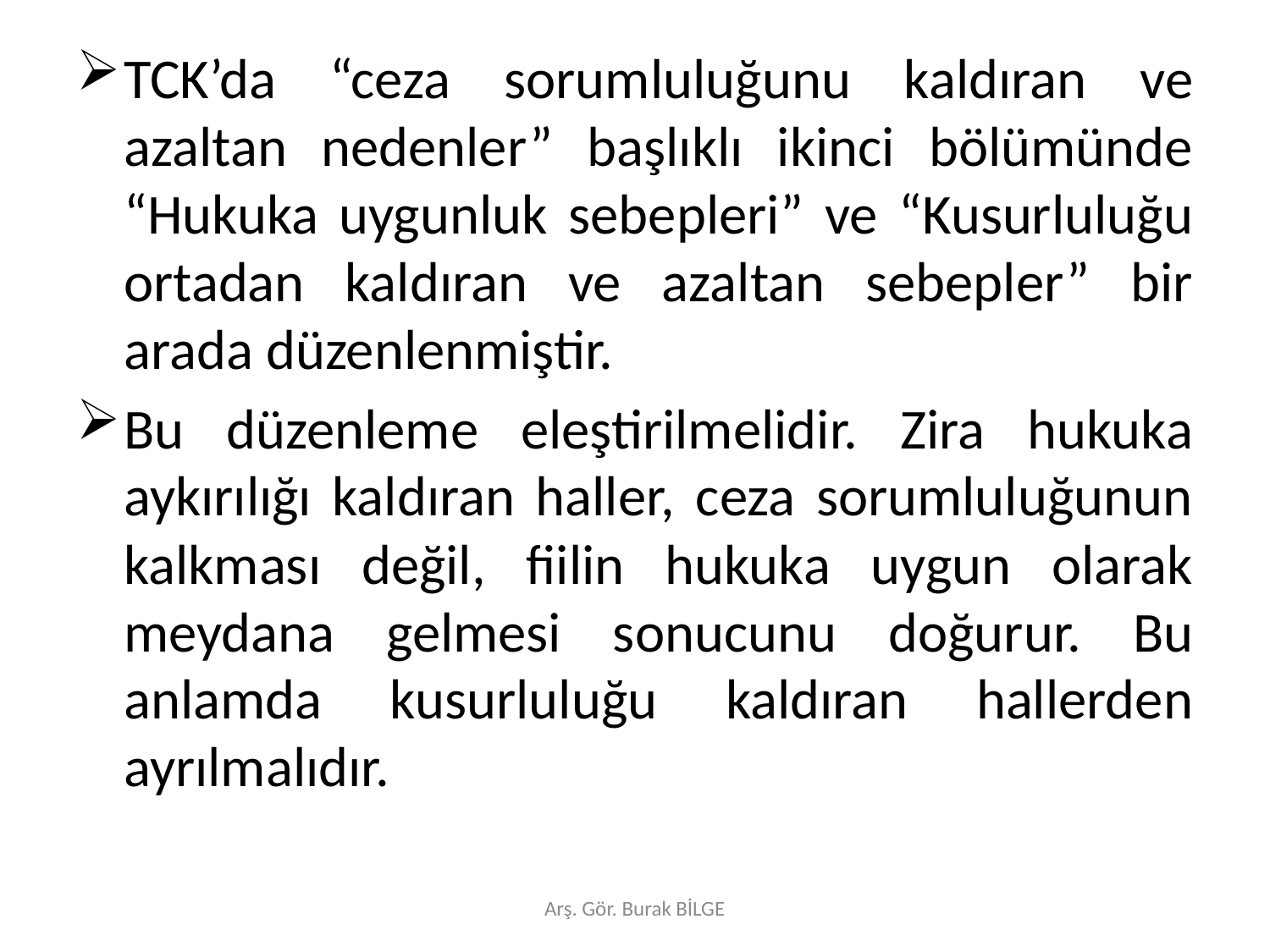

TCK’da “ceza sorumluluğunu kaldıran ve azaltan nedenler” başlıklı ikinci bölümünde “Hukuka uygunluk sebepleri” ve “Kusurluluğu ortadan kaldıran ve azaltan sebepler” bir arada düzenlenmiştir.
Bu düzenleme eleştirilmelidir. Zira hukuka aykırılığı kaldıran haller, ceza sorumluluğunun kalkması değil, fiilin hukuka uygun olarak meydana gelmesi sonucunu doğurur. Bu anlamda kusurluluğu kaldıran hallerden ayrılmalıdır.
Arş. Gör. Burak BİLGE